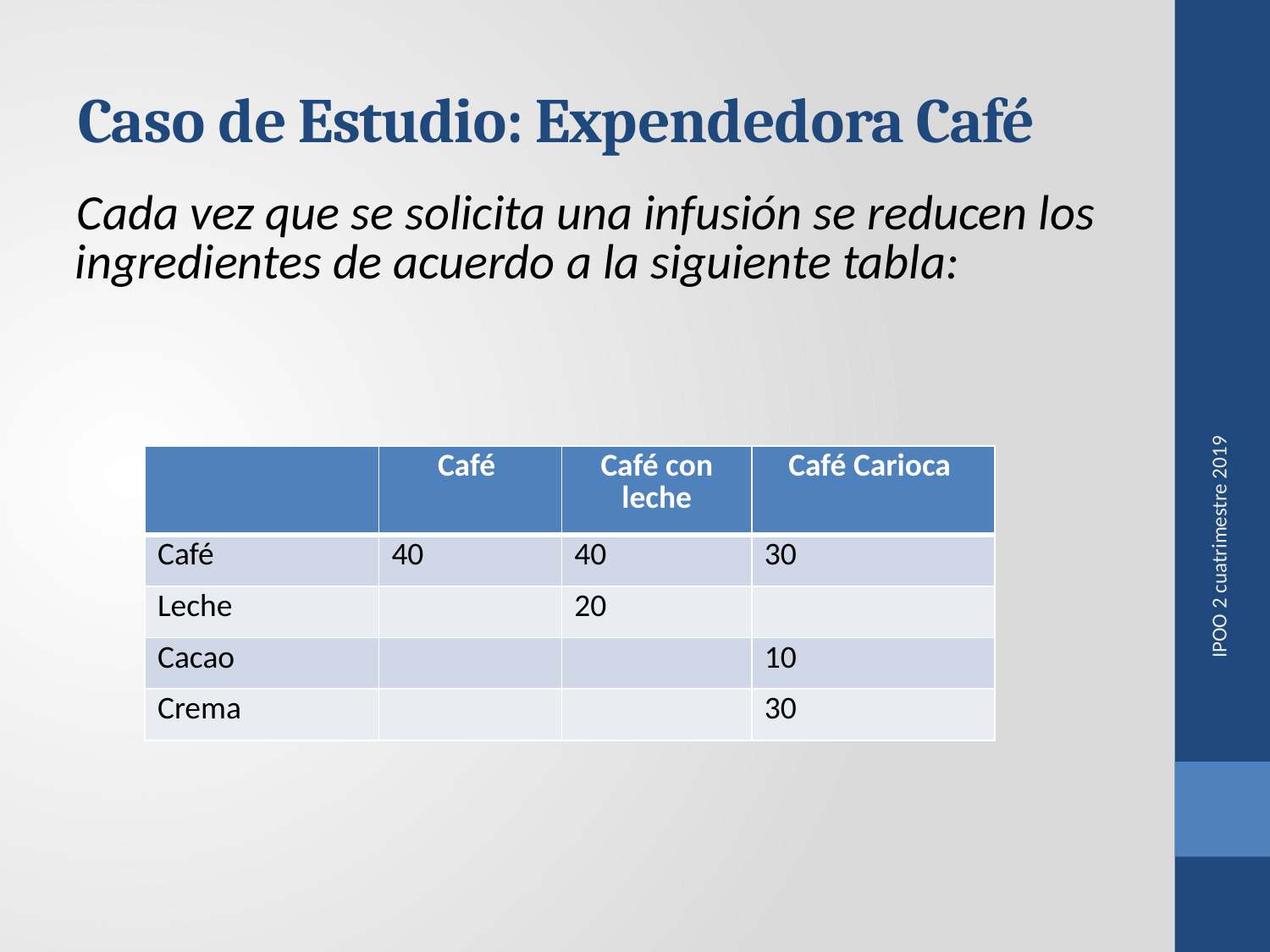

# Caso de Estudio: Expendedora Café
Cada vez que se solicita una infusión se reducen los ingredientes de acuerdo a la siguiente tabla:
|  | Café | Café con leche | Café Carioca |
| --- | --- | --- | --- |
| Café | 40 | 40 | 30 |
| Leche |  | 20 |  |
| Cacao |  |  | 10 |
| Crema |  |  | 30 |
IPOO 2 cuatrimestre 2019